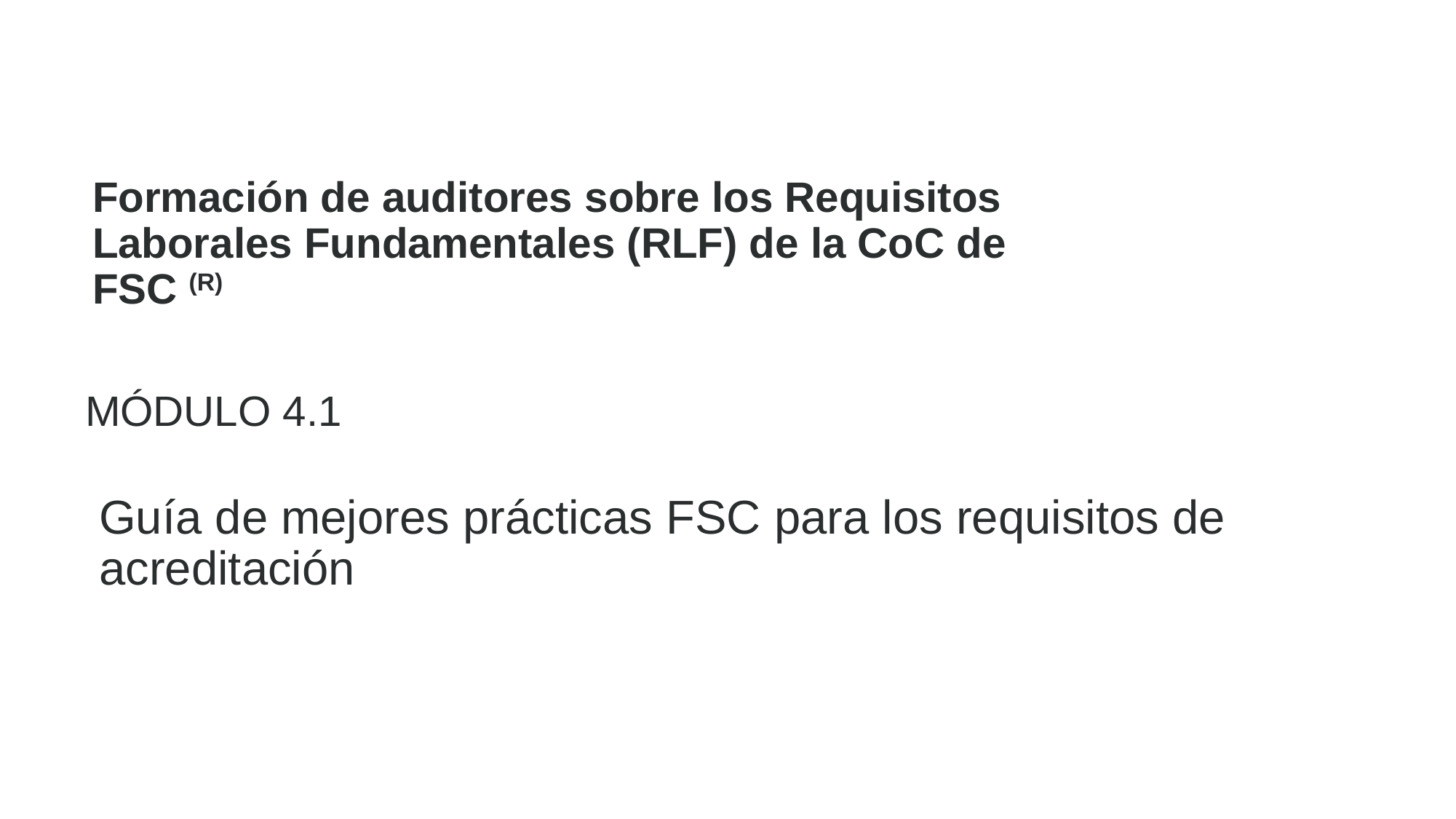

Formación de auditores sobre los Requisitos Laborales Fundamentales (RLF) de la CoC de FSC (R)
MÓDULO 4.1
Guía de mejores prácticas FSC para los requisitos de acreditación